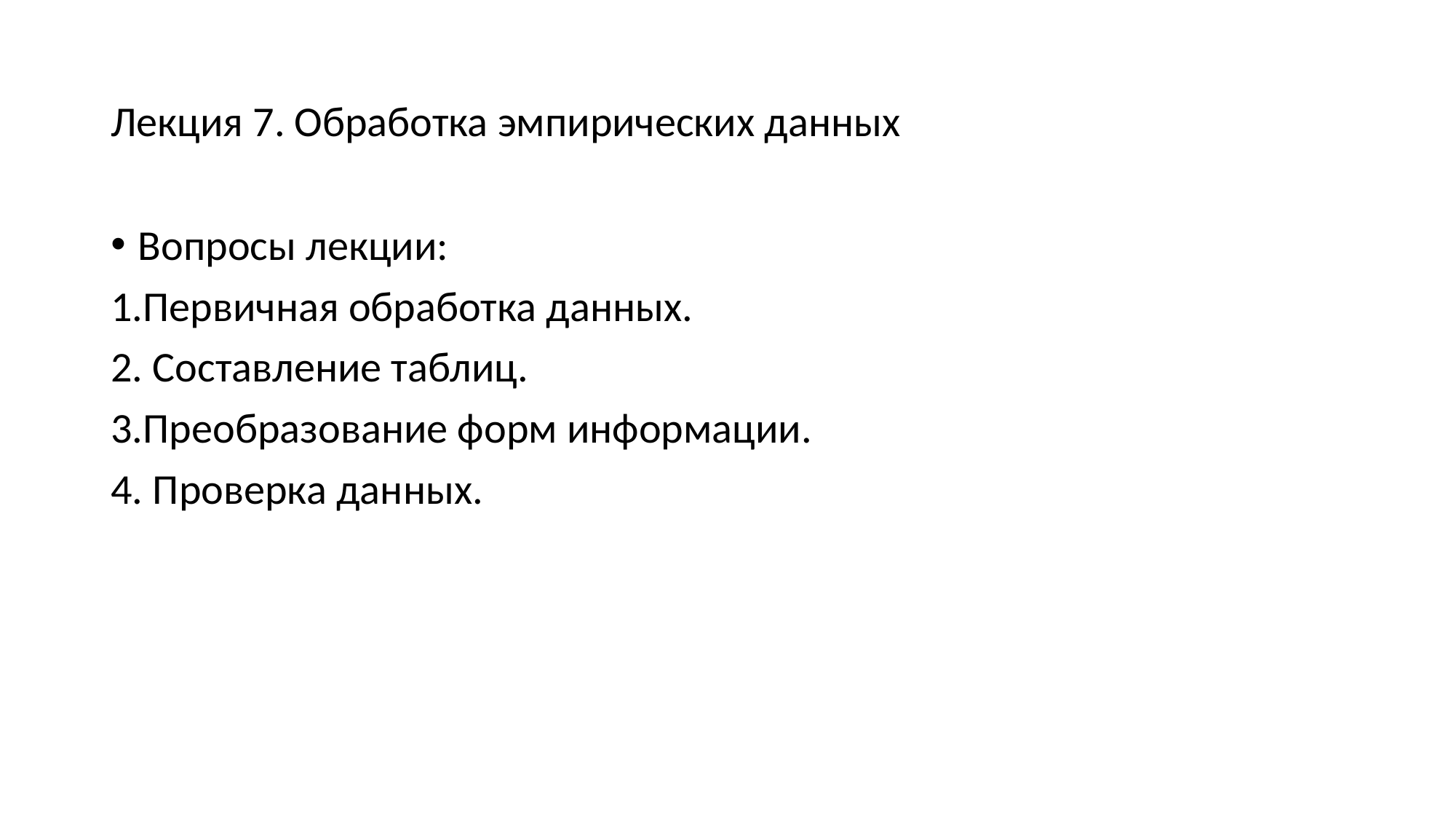

# Лекция 7. Обработка эмпирических данных
Вопросы лекции:
1.Первичная обработка данных.
2. Составление таблиц.
3.Преобразование форм информации.
4. Проверка данных.